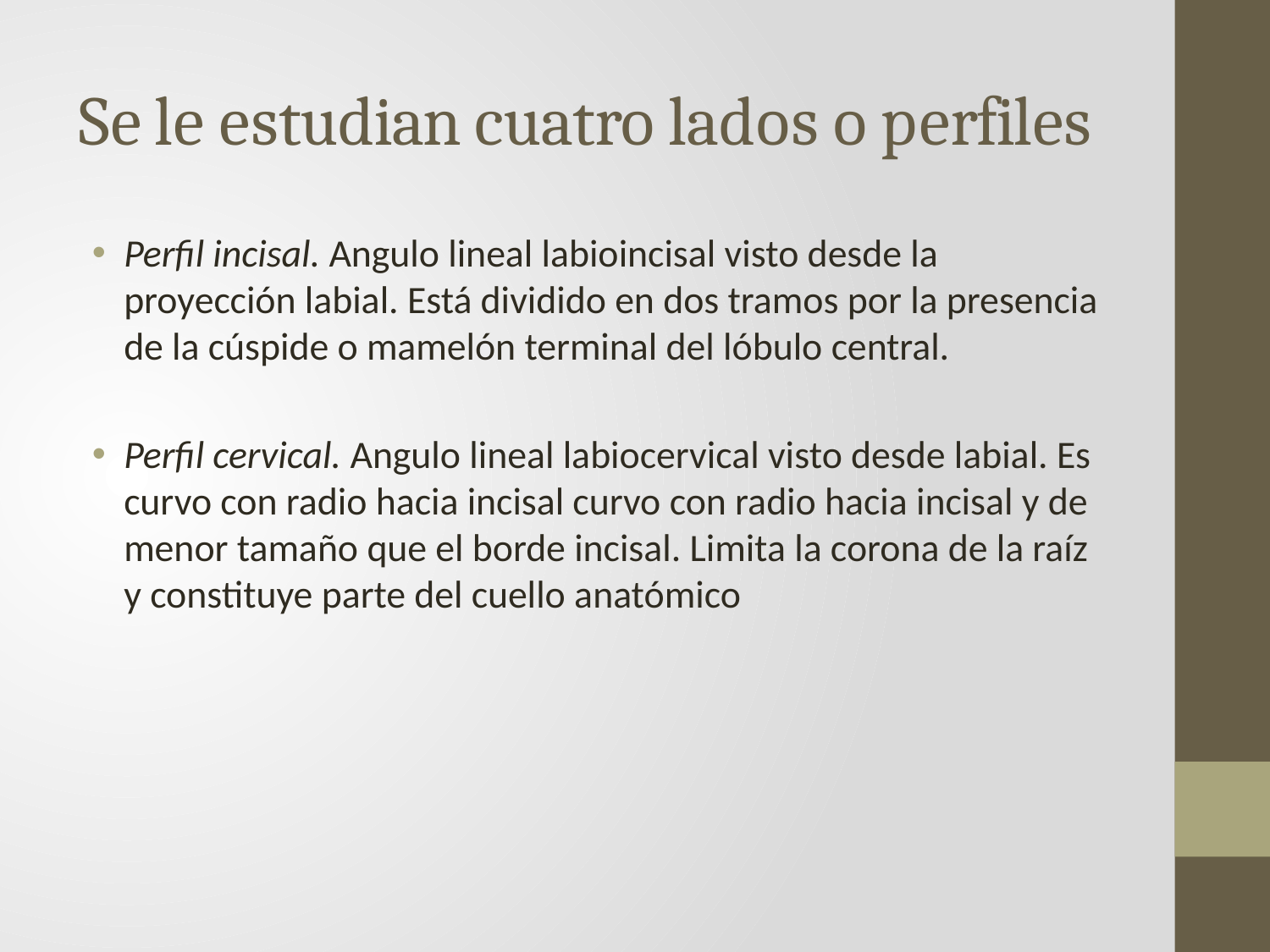

# Se le estudian cuatro lados o perfiles
Perfil incisal. Angulo lineal labioincisal visto desde la proyección labial. Está dividido en dos tramos por la presencia de la cúspide o mamelón terminal del lóbulo central.

Perfil cervical. Angulo lineal labiocervical visto desde labial. Es curvo con radio hacia incisal curvo con radio hacia incisal y de menor tamaño que el borde incisal. Limita la corona de la raíz y constituye parte del cuello anatómico